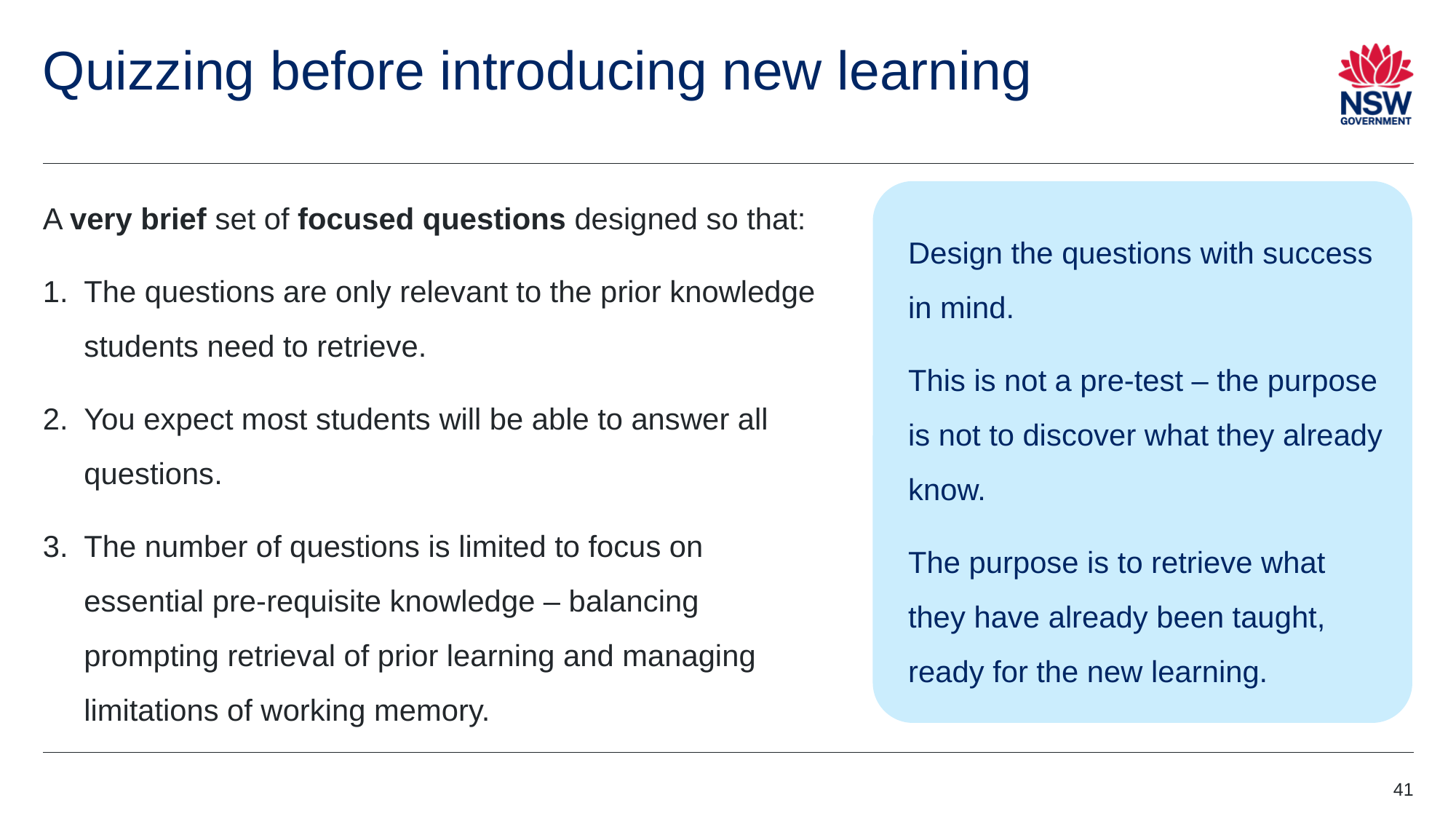

# Quizzing before introducing new learning
Design the questions with success in mind.
This is not a pre-test – the purpose is not to discover what they already know.
The purpose is to retrieve what they have already been taught, ready for the new learning.
A very brief set of focused questions designed so that:
The questions are only relevant to the prior knowledge students need to retrieve.
You expect most students will be able to answer all questions.
The number of questions is limited to focus on essential pre-requisite knowledge – balancing prompting retrieval of prior learning and managing limitations of working memory.
41